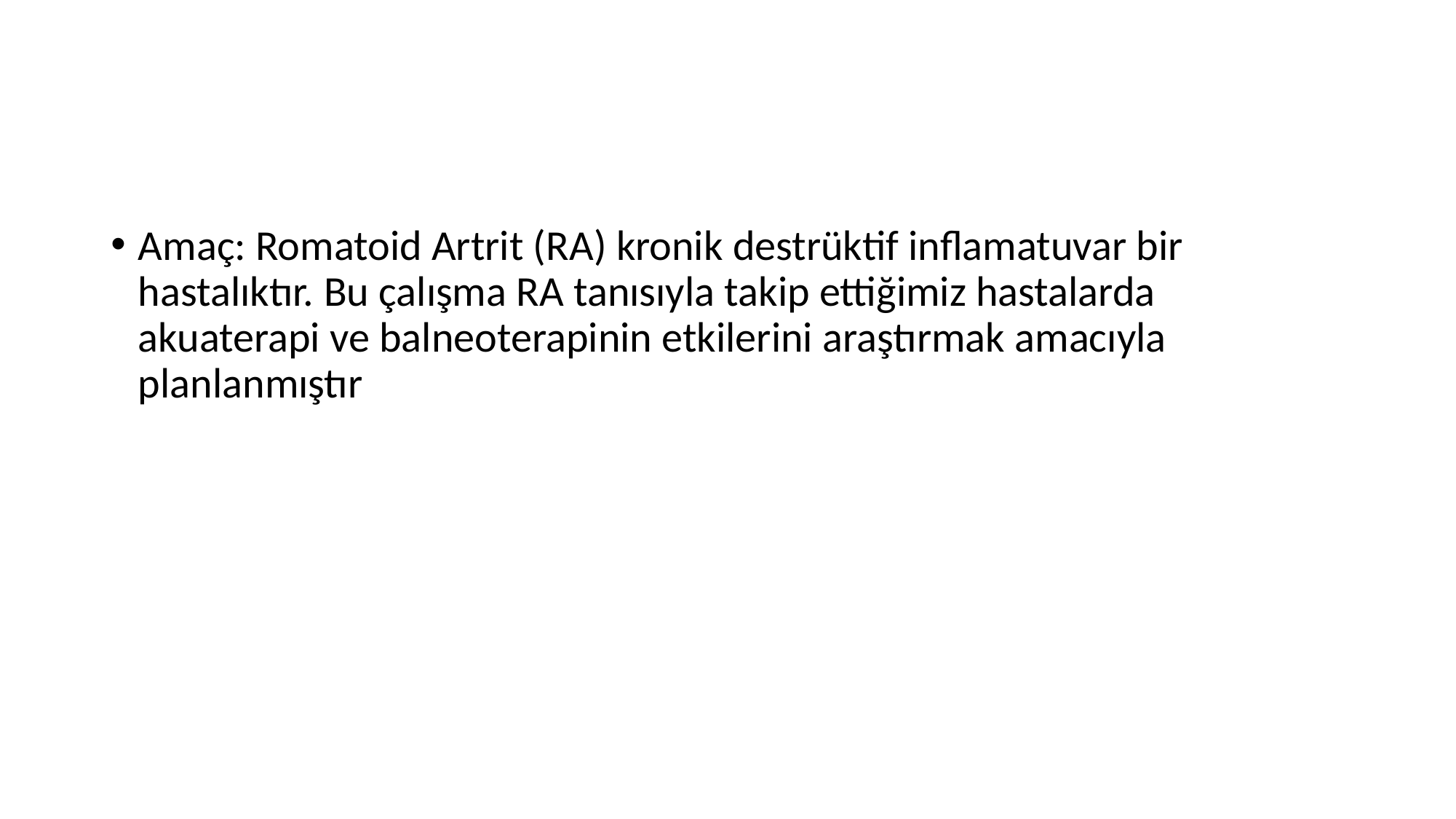

#
Amaç: Romatoid Artrit (RA) kronik destrüktif inflamatuvar bir hastalıktır. Bu çalışma RA tanısıyla takip ettiğimiz hastalarda akuaterapi ve balneoterapinin etkilerini araştırmak amacıyla planlanmıştır